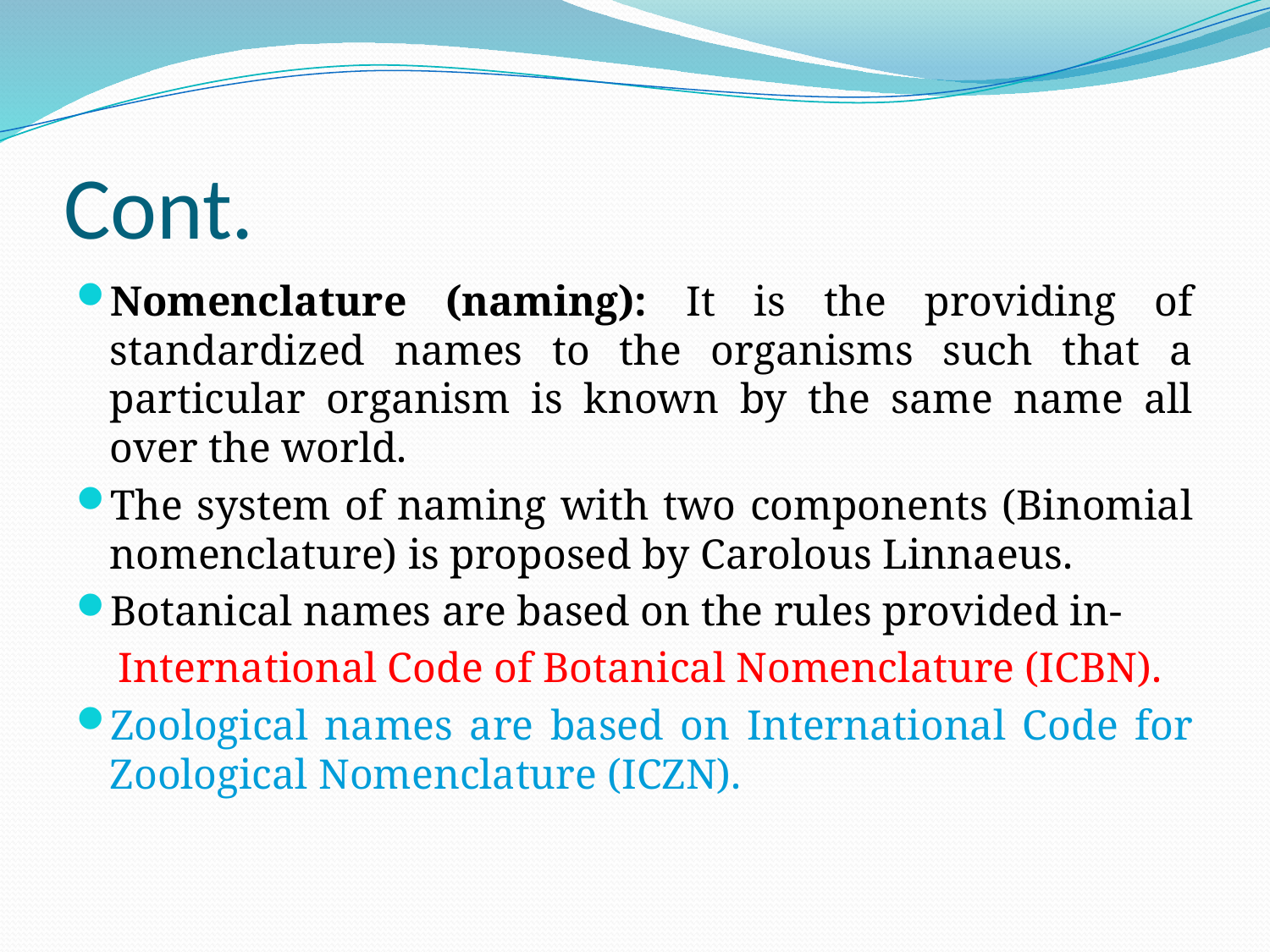

# Cont.
Nomenclature (naming): It is the providing of standardized names to the organisms such that a particular organism is known by the same name all over the world.
The system of naming with two components (Binomial nomenclature) is proposed by Carolous Linnaeus.
Botanical names are based on the rules provided in-
    International Code of Botanical Nomenclature (ICBN).
Zoological names are based on International Code for Zoological Nomenclature (ICZN).